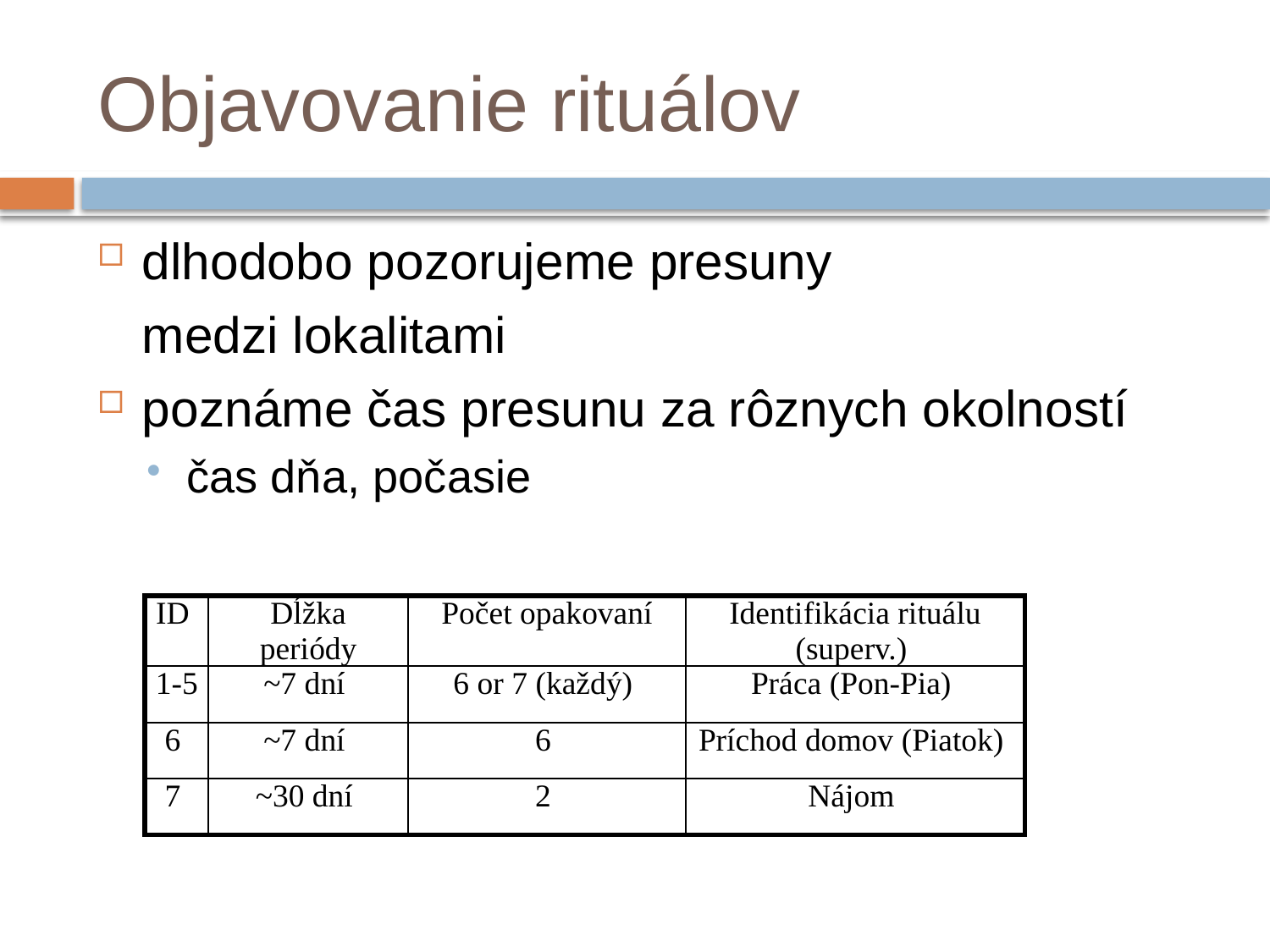

# Objavovanie rituálov
dlhodobo pozorujeme presuny
	medzi lokalitami
poznáme čas presunu za rôznych okolností
čas dňa, počasie
| ID | Dĺžka periódy | Počet opakovaní | Identifikácia rituálu (superv.) |
| --- | --- | --- | --- |
| 1-5 | ~7 dní | 6 or 7 (každý) | Práca (Pon-Pia) |
| 6 | ~7 dní | 6 | Príchod domov (Piatok) |
| 7 | ~30 dní | 2 | Nájom |